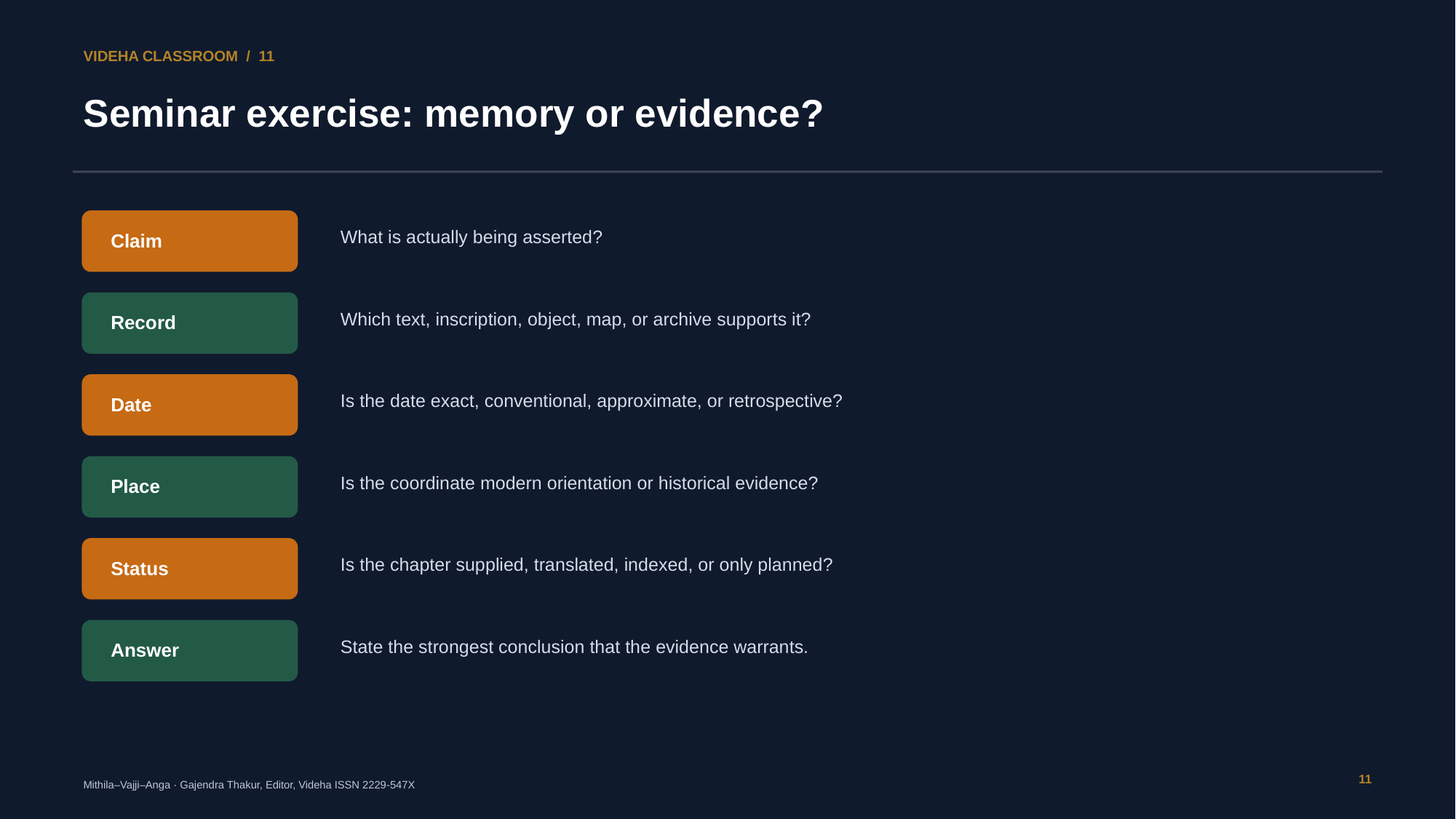

VIDEHA CLASSROOM  /  11
Seminar exercise: memory or evidence?

What is actually being asserted?
Claim

Which text, inscription, object, map, or archive supports it?
Record

Is the date exact, conventional, approximate, or retrospective?
Date

Is the coordinate modern orientation or historical evidence?
Place

Is the chapter supplied, translated, indexed, or only planned?
Status

State the strongest conclusion that the evidence warrants.
Answer
11
Mithila–Vajji–Anga · Gajendra Thakur, Editor, Videha ISSN 2229-547X